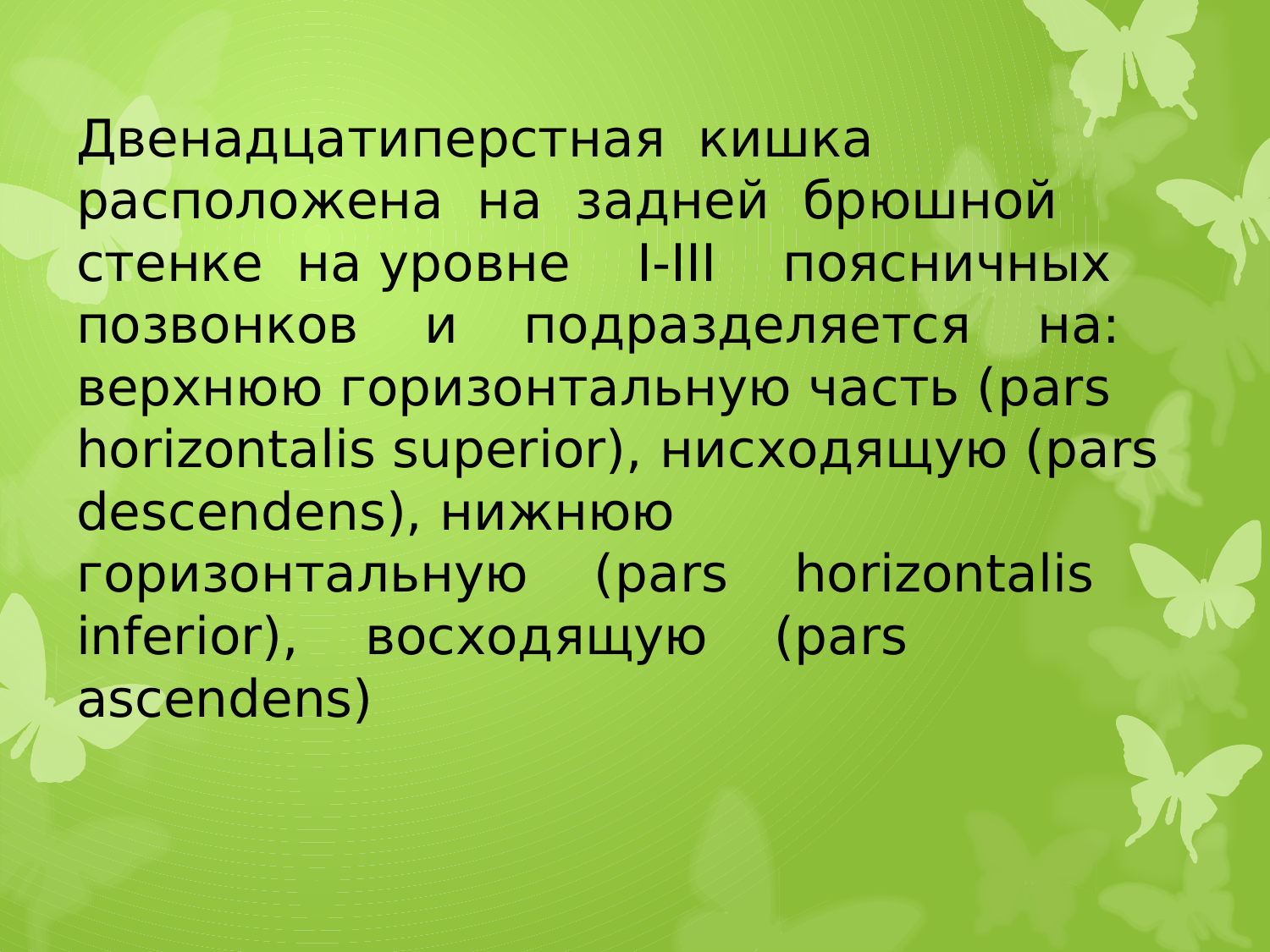

# Двенадцатиперстная  кишка  расположена  на  задней  брюшной  стенке  на уровне    I-III    поясничных    позвонков    и    подразделяется    на:    верхнюю горизонтальную часть (pars horizontalis superior), нисходящую (pars descendens), нижнюю    горизонтальную    (pars    horizontalis    inferior),    восходящую    (pars ascendens)